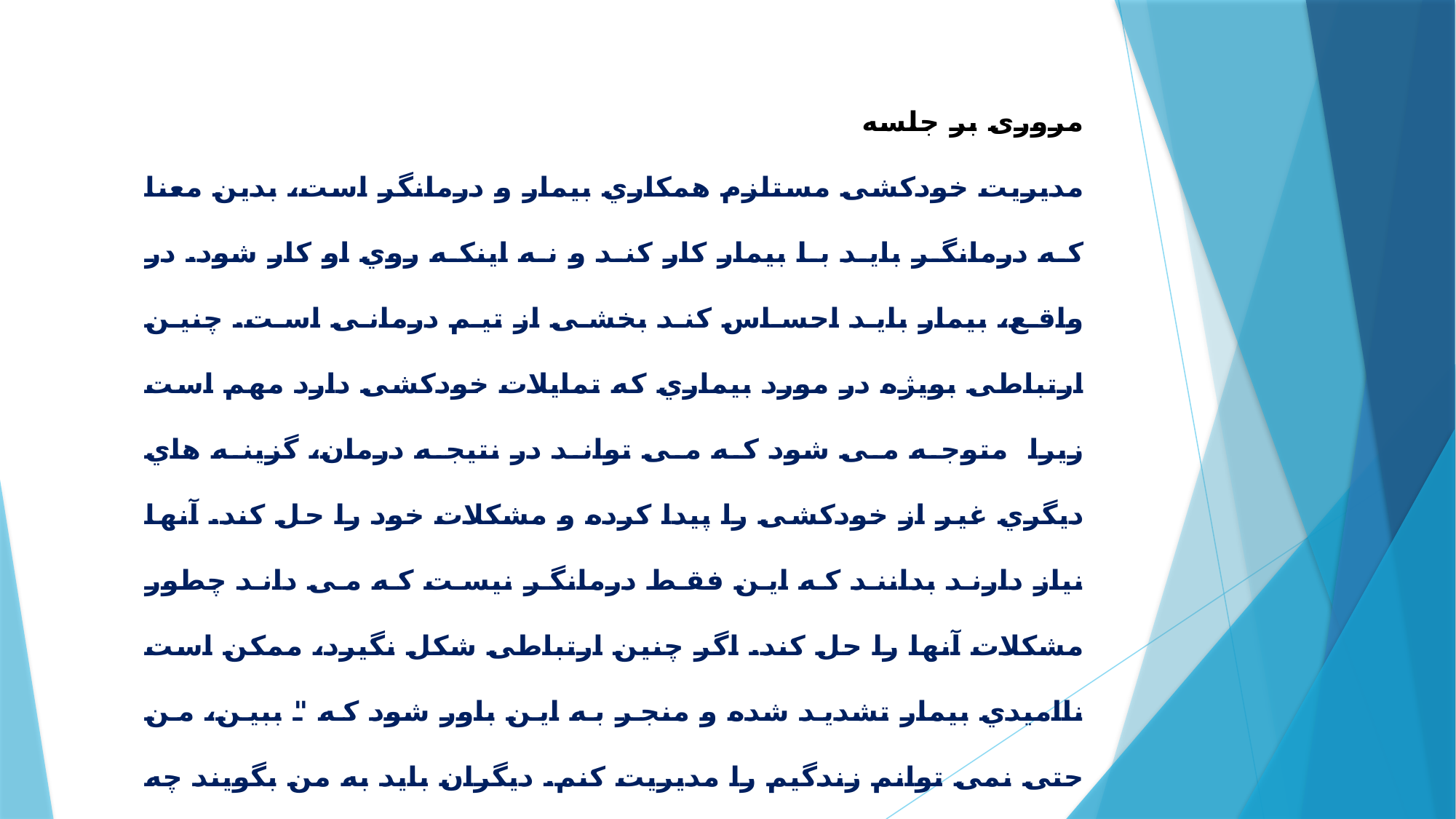

مروری بر جلسه
مدیریت خودکشی مستلزم همکاري بیمار و درمانگر است، بدین معنا که درمانگر باید با بیمار کار کند و نه اینکه روي او کار شود. در واقع، بیمار باید احساس کند بخشی از تیم درمانی است. چنین ارتباطی بویژه در مورد بیماري که تمایلات خودکشی دارد مهم است زیرا  متوجه می شود که می تواند در نتیجه درمان، گزینه هاي دیگري غیر از خودکشی را پیدا کرده و مشکلات خود را حل کند. آنها نیاز دارند بدانند که این فقط درمانگر نیست که می داند چطور مشکلات آنها را حل کند. اگر چنین ارتباطی شکل نگیرد، ممکن است ناامیدي بیمار تشدید شده و منجر به این باور شود که " ببین، من حتی نمی توانم زندگیم را مدیریت کنم. دیگران باید به من بگویند چه کار کنم ".